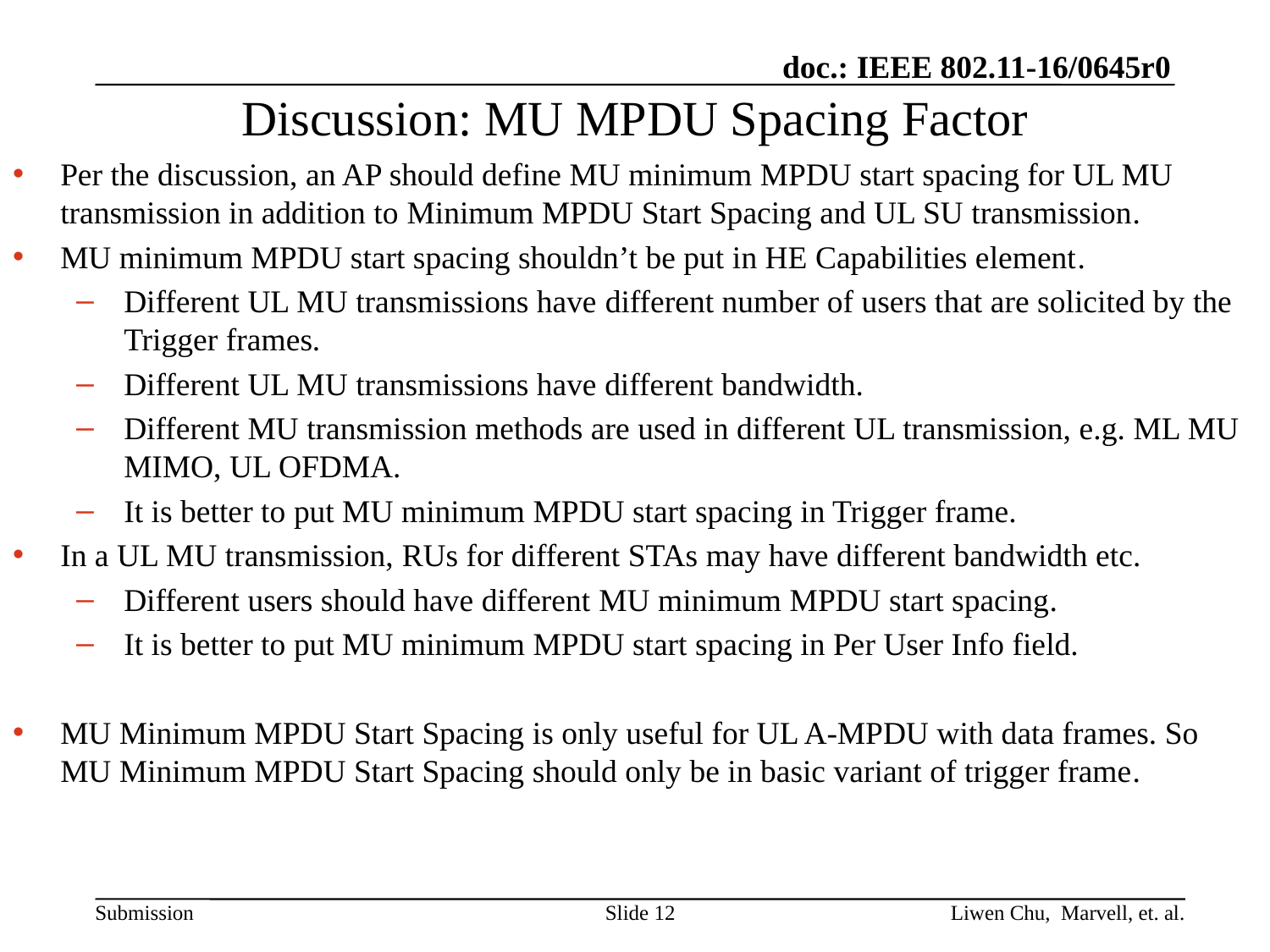

# Discussion: MU MPDU Spacing Factor
Per the discussion, an AP should define MU minimum MPDU start spacing for UL MU transmission in addition to Minimum MPDU Start Spacing and UL SU transmission.
MU minimum MPDU start spacing shouldn’t be put in HE Capabilities element.
Different UL MU transmissions have different number of users that are solicited by the Trigger frames.
Different UL MU transmissions have different bandwidth.
Different MU transmission methods are used in different UL transmission, e.g. ML MU MIMO, UL OFDMA.
It is better to put MU minimum MPDU start spacing in Trigger frame.
In a UL MU transmission, RUs for different STAs may have different bandwidth etc.
Different users should have different MU minimum MPDU start spacing.
It is better to put MU minimum MPDU start spacing in Per User Info field.

MU Minimum MPDU Start Spacing is only useful for UL A-MPDU with data frames. So MU Minimum MPDU Start Spacing should only be in basic variant of trigger frame.
Slide 12
Liwen Chu,  Marvell, et. al.